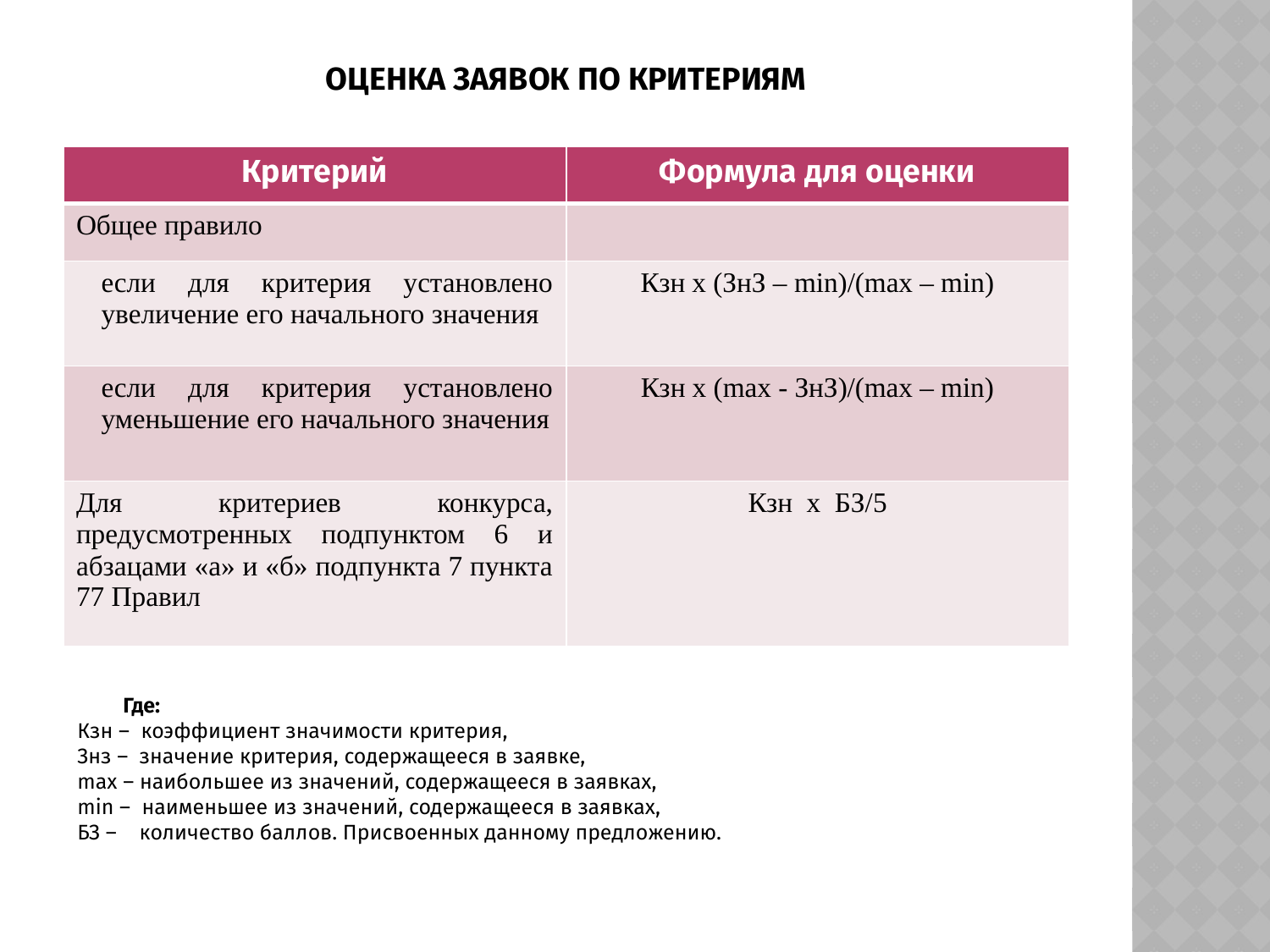

# Оценка заявок по критериям
| Критерий | Формула для оценки |
| --- | --- |
| Общее правило |  |
| если для критерия установлено увеличение его начального значения | Кзн х (ЗнЗ – min)/(max – min) |
| если для критерия установлено уменьшение его начального значения | Кзн х (max - ЗнЗ)/(max – min) |
| Для критериев конкурса, предусмотренных подпунктом 6 и абзацами «а» и «б» подпункта 7 пункта 77 Правил | Кзн х БЗ/5 |
         Где:
Кзн –  коэффициент значимости критерия,
Знз –  значение критерия, содержащееся в заявке,
max – наибольшее из значений, содержащееся в заявках,
min –  наименьшее из значений, содержащееся в заявках,
БЗ –    количество баллов. Присвоенных данному предложению.